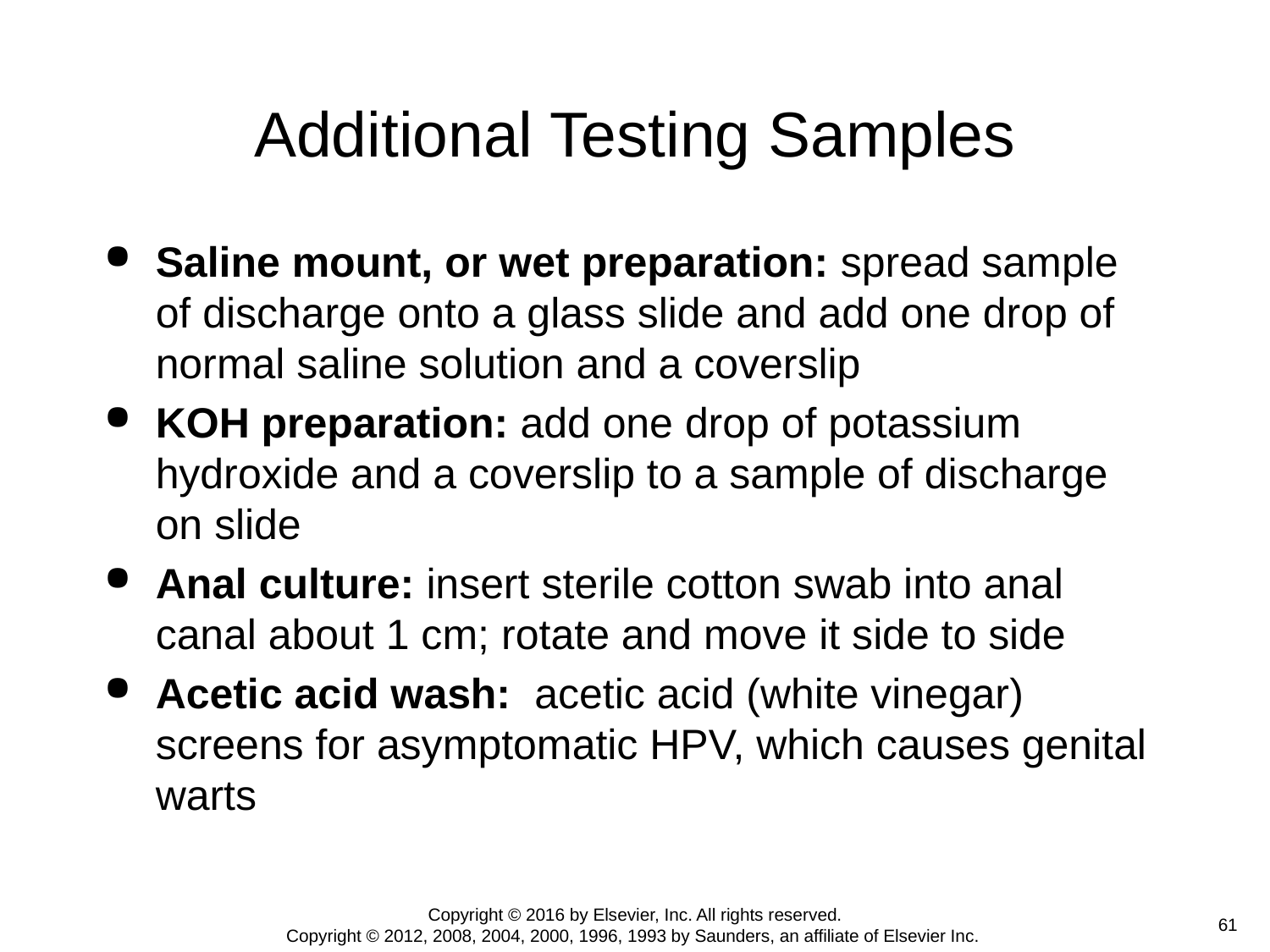

# Additional Testing Samples
Saline mount, or wet preparation: spread sample of discharge onto a glass slide and add one drop of normal saline solution and a coverslip
KOH preparation: add one drop of potassium hydroxide and a coverslip to a sample of discharge on slide
Anal culture: insert sterile cotton swab into anal canal about 1 cm; rotate and move it side to side
Acetic acid wash:  acetic acid (white vinegar) screens for asymptomatic HPV, which causes genital warts

Copyright © 2016 by Elsevier, Inc. All rights reserved.
Copyright © 2012, 2008, 2004, 2000, 1996, 1993 by Saunders, an affiliate of Elsevier Inc.
 61